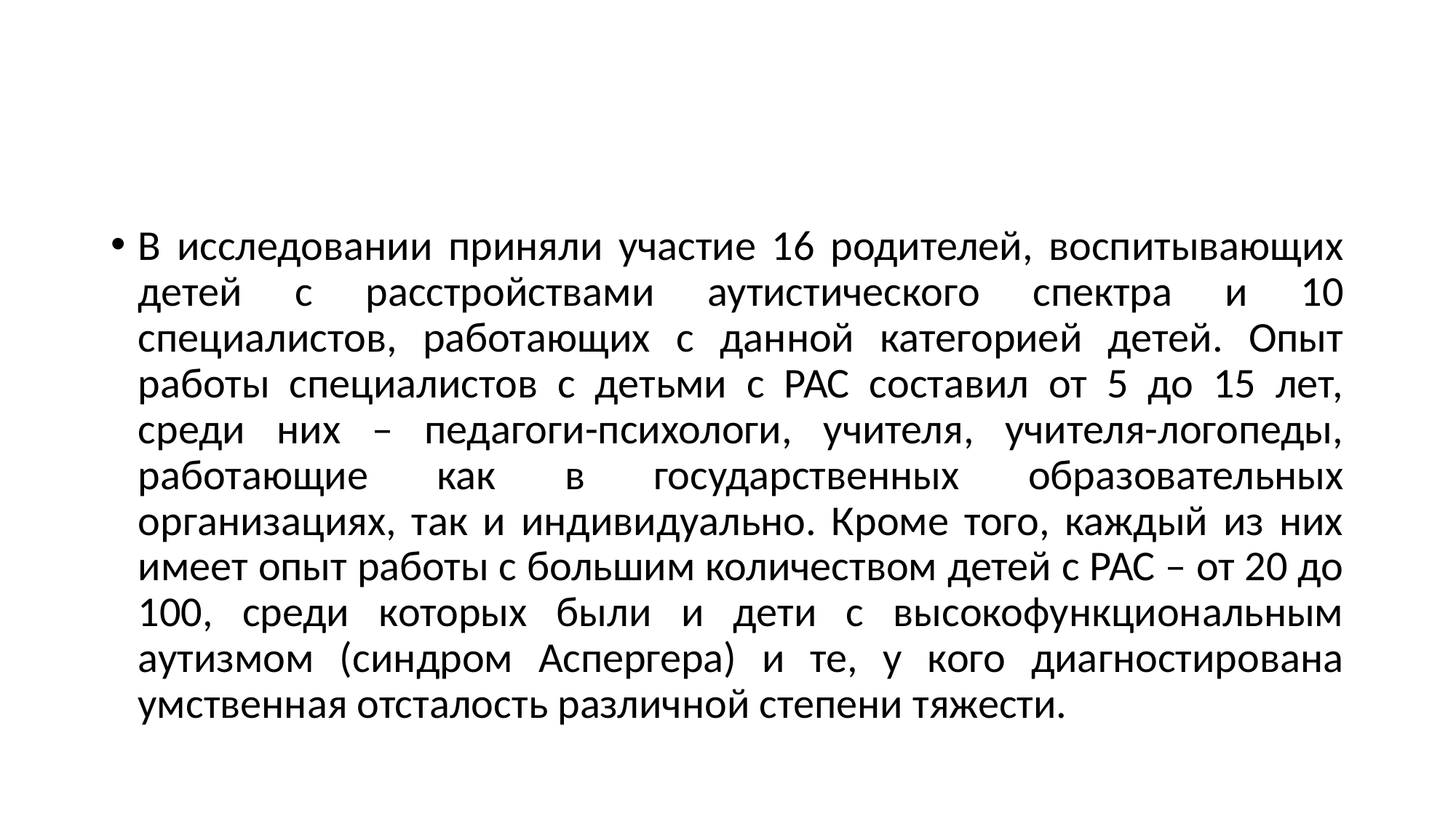

#
В исследовании приняли участие 16 родителей, воспитывающих детей с расстройствами аутистического спектра и 10 специалистов, работающих с данной категорией детей. Опыт работы специалистов с детьми с РАС составил от 5 до 15 лет, среди них – педагоги-психологи, учителя, учителя-логопеды, работающие как в государственных образовательных организациях, так и индивидуально. Кроме того, каждый из них имеет опыт работы с большим количеством детей с РАС – от 20 до 100, среди которых были и дети с высокофункциональным аутизмом (синдром Аспергера) и те, у кого диагностирована умственная отсталость различной степени тяжести.